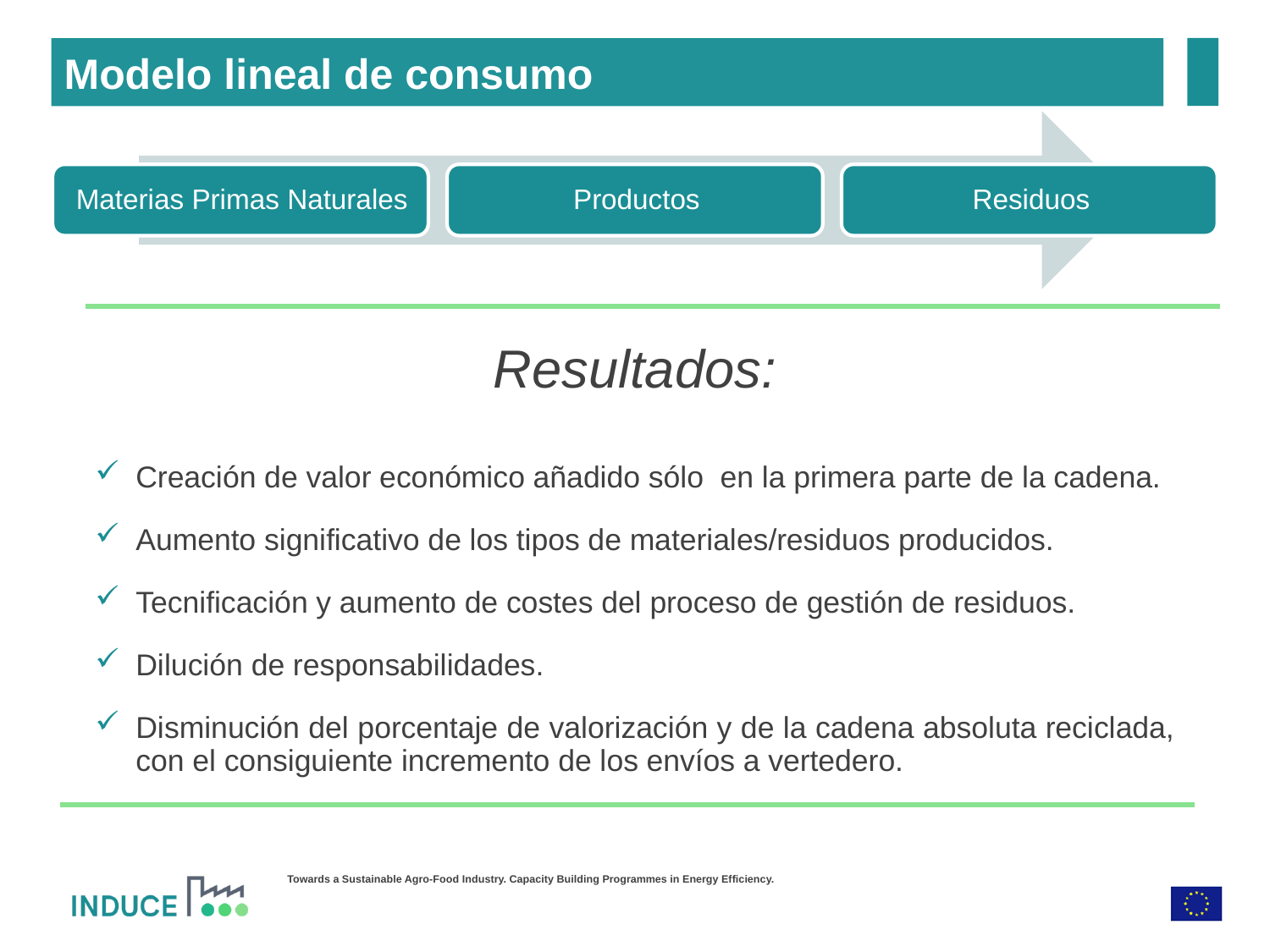

Modelo lineal de consumo
Materias Primas Naturales
Productos
Residuos
Resultados:

Creación de valor económico añadido sólo  en la primera parte de la cadena.
Aumento significativo de los tipos de materiales/residuos producidos.
Tecnificación y aumento de costes del proceso de gestión de residuos.
Dilución de responsabilidades.
Disminución del porcentaje de valorización y de la cadena absoluta reciclada, con el consiguiente incremento de los envíos a vertedero.